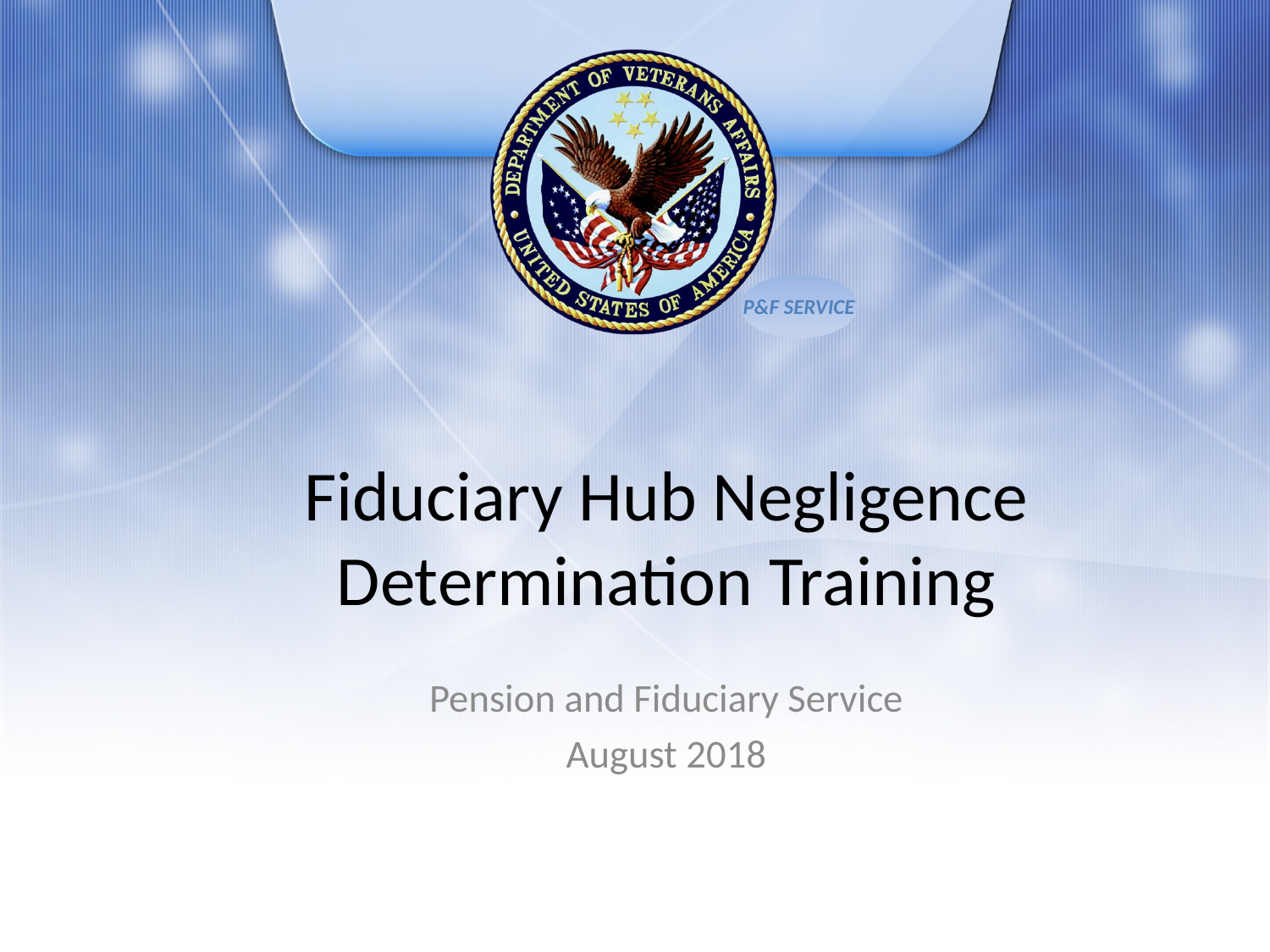

Fiduciary Hub Negligence Determination Training
Pension and Fiduciary Service
August 2018